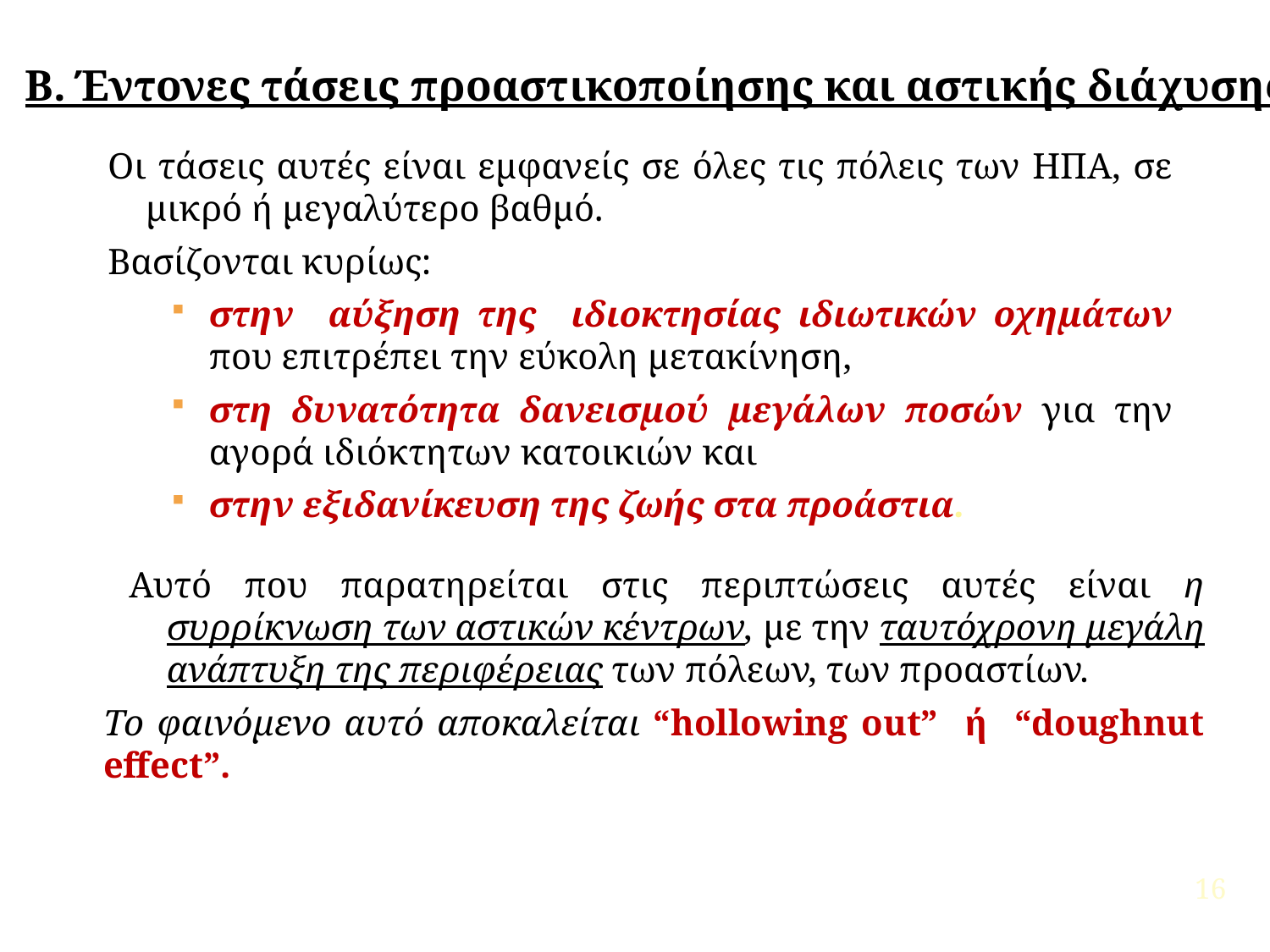

Β. Έντονες τάσεις προαστικοποίησης και αστικής διάχυσης
Οι τάσεις αυτές είναι εμφανείς σε όλες τις πόλεις των ΗΠΑ, σε μικρό ή μεγαλύτερο βαθμό.
Βασίζονται κυρίως:
στην  αύξηση της  ιδιοκτησίας ιδιωτικών οχημάτων που επιτρέπει την εύκολη μετακίνηση,
στη δυνατότητα δανεισμού μεγάλων ποσών για την αγορά ιδιόκτητων κατοικιών και
στην εξιδανίκευση της ζωής στα προάστια.
Αυτό που παρατηρείται στις περιπτώσεις αυτές είναι η συρρίκνωση των αστικών κέντρων, με την ταυτόχρονη μεγάλη ανάπτυξη της περιφέρειας των πόλεων, των προαστίων.
	Το φαινόμενο αυτό αποκαλείται “hollowing out”  ή  “doughnut effect”.
16